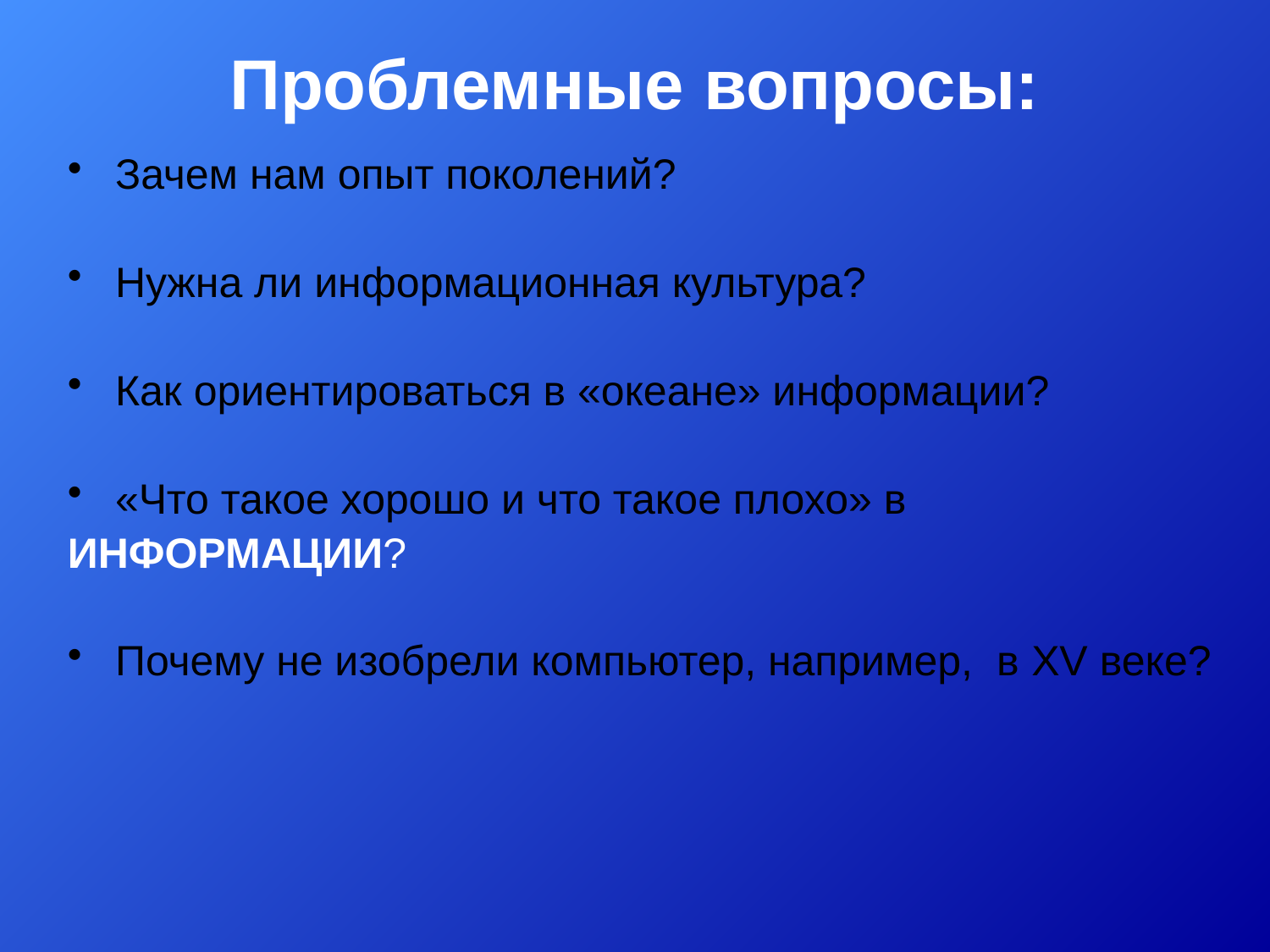

Проблемные вопросы:
Зачем нам опыт поколений?

Нужна ли информационная культура?

Как ориентироваться в «океане» информации?

«Что такое хорошо и что такое плохо» в
ИНФОРМАЦИИ?

Почему не изобрели компьютер, например,  в XV веке?